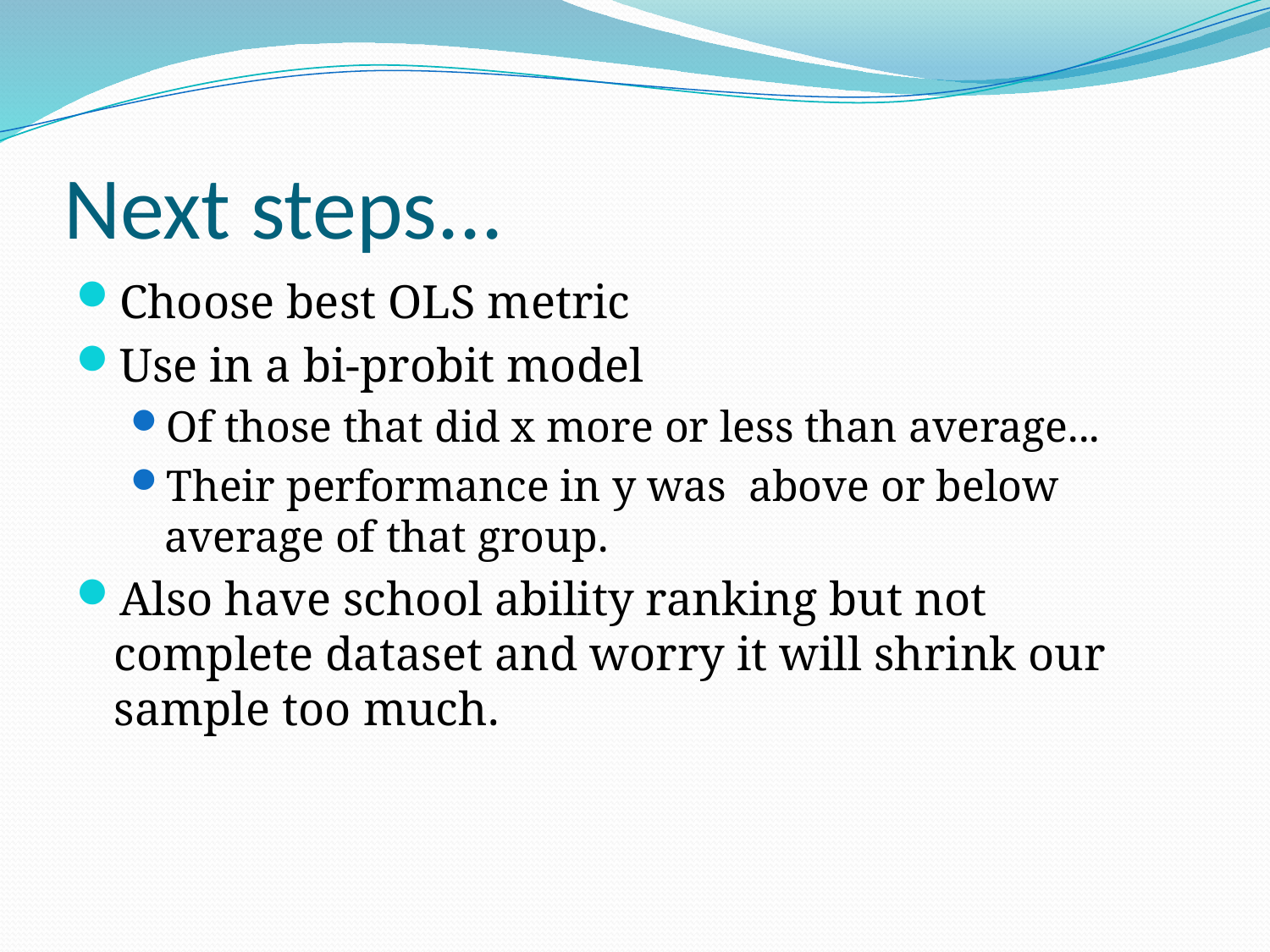

# Next steps...
Choose best OLS metric
Use in a bi-probit model
Of those that did x more or less than average...
Their performance in y was  above or below average of that group.
Also have school ability ranking but not complete dataset and worry it will shrink our sample too much.